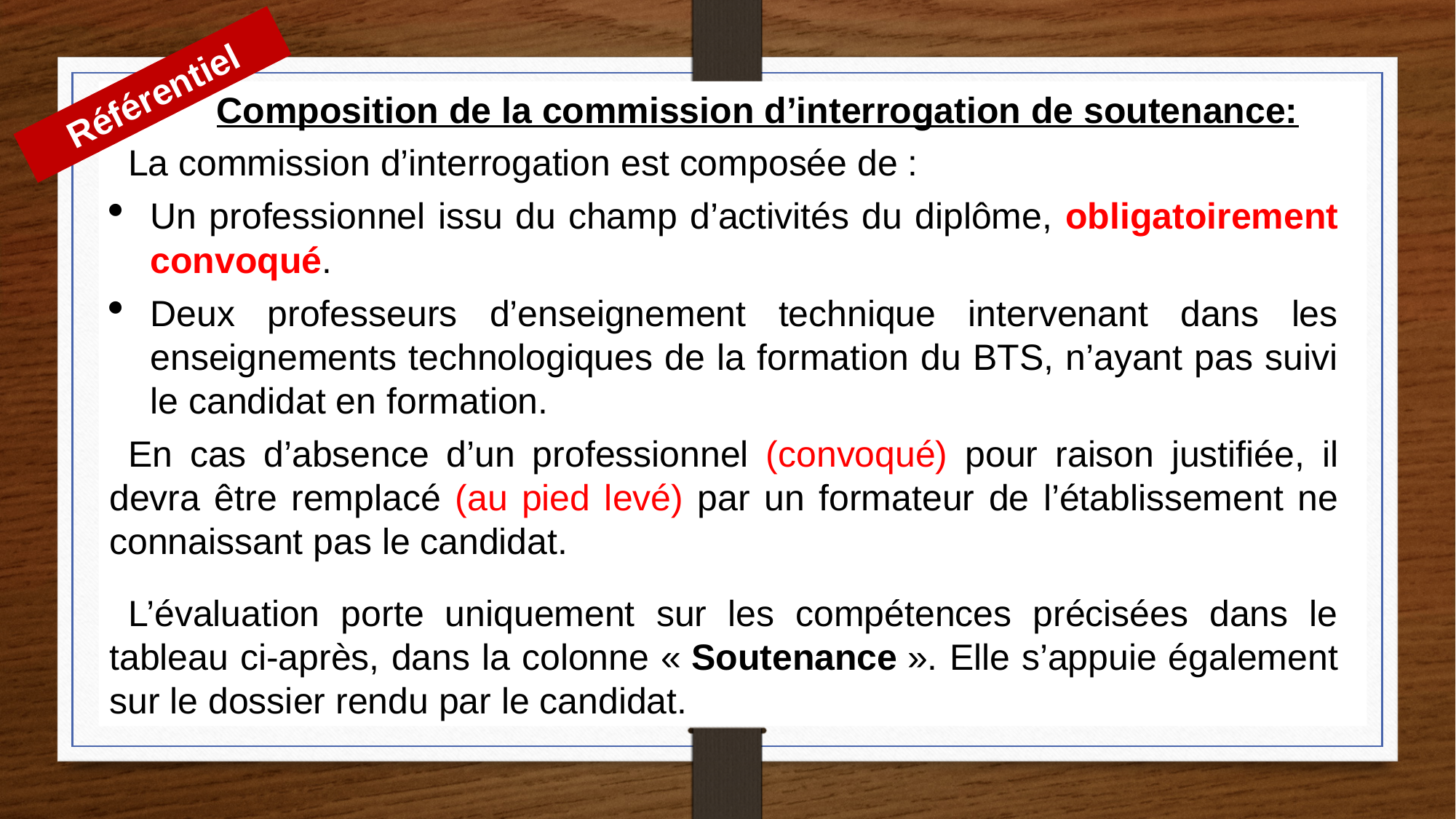

Référentiel
Composition de la commission d’interrogation de soutenance:
La commission d’interrogation est composée de :
Un professionnel issu du champ d’activités du diplôme, obligatoirement convoqué.
Deux professeurs d’enseignement technique intervenant dans les enseignements technologiques de la formation du BTS, n’ayant pas suivi le candidat en formation.
En cas d’absence d’un professionnel (convoqué) pour raison justifiée, il devra être remplacé (au pied levé) par un formateur de l’établissement ne connaissant pas le candidat.

L’évaluation porte uniquement sur les compétences précisées dans le tableau ci-après, dans la colonne « Soutenance ». Elle s’appuie également sur le dossier rendu par le candidat.